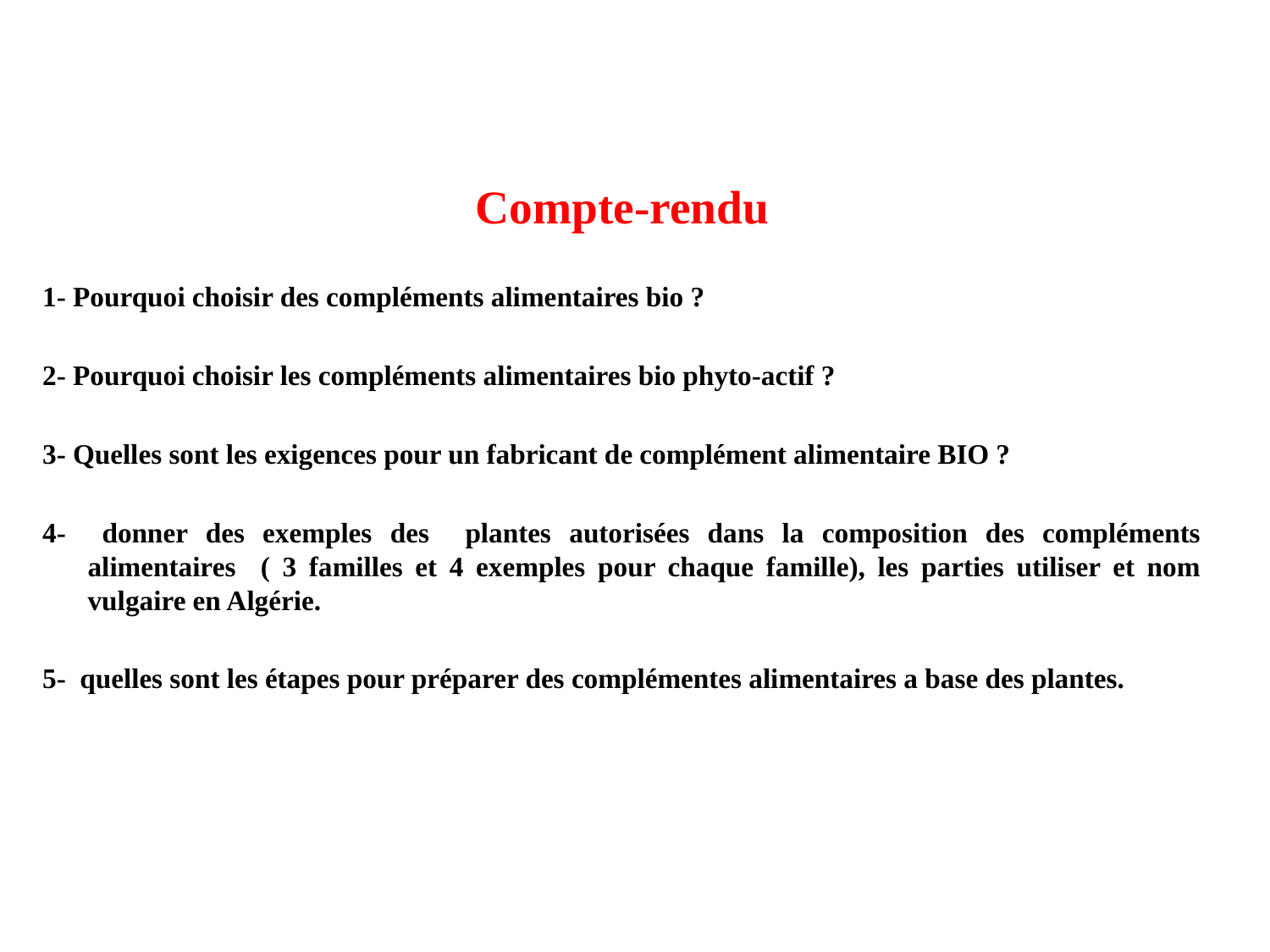

Compte-rendu

1- Pourquoi choisir des compléments alimentaires bio ?

2- Pourquoi choisir les compléments alimentaires bio phyto-actif ?

3- Quelles sont les exigences pour un fabricant de complément alimentaire BIO ?

4-  donner des exemples des  plantes autorisées dans la composition des compléments alimentaires  ( 3 familles et 4 exemples pour chaque famille), les parties utiliser et nom vulgaire en Algérie.

5-  quelles sont les étapes pour préparer des complémentes alimentaires a base des plantes.